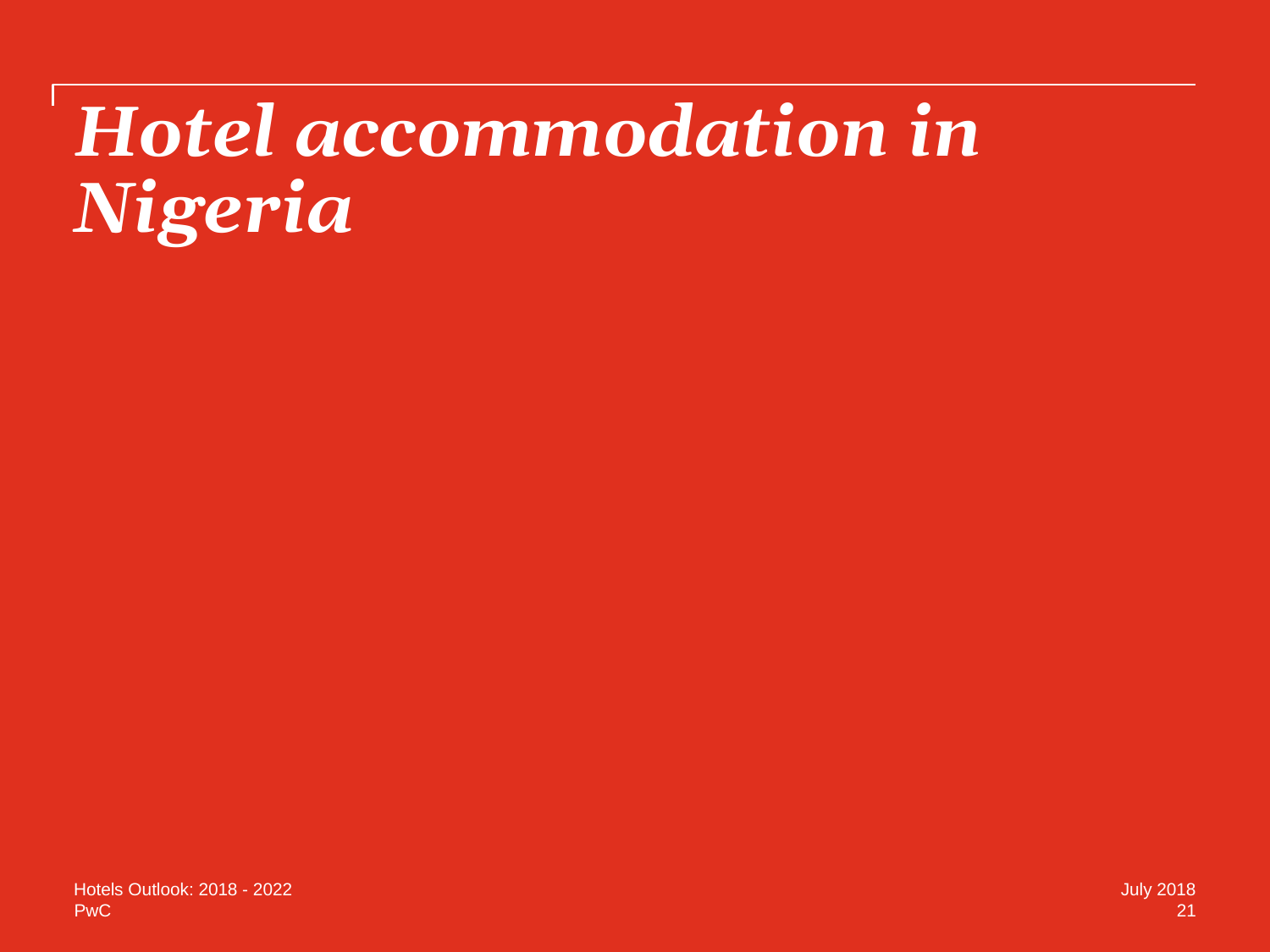

# Hotel accommodation in Nigeria
Hotels Outlook: 2018 - 2022
July 2018
21